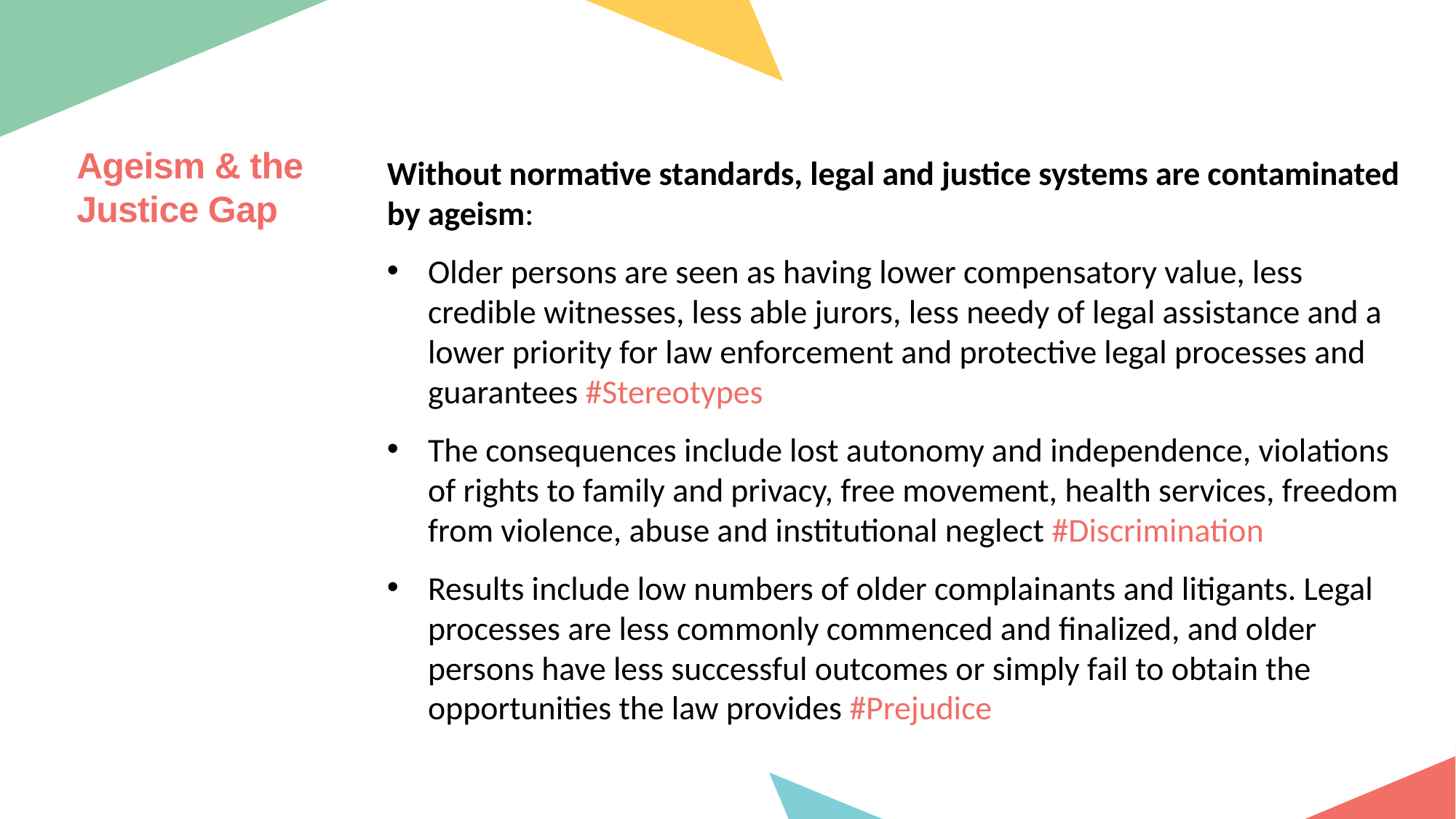

Ageism & the Justice Gap
Without normative standards, legal and justice systems are contaminated by ageism:
Older persons are seen as having lower compensatory value, less credible witnesses, less able jurors, less needy of legal assistance and a lower priority for law enforcement and protective legal processes and guarantees #Stereotypes
The consequences include lost autonomy and independence, violations of rights to family and privacy, free movement, health services, freedom from violence, abuse and institutional neglect #Discrimination
Results include low numbers of older complainants and litigants. Legal processes are less commonly commenced and finalized, and older persons have less successful outcomes or simply fail to obtain the opportunities the law provides #Prejudice